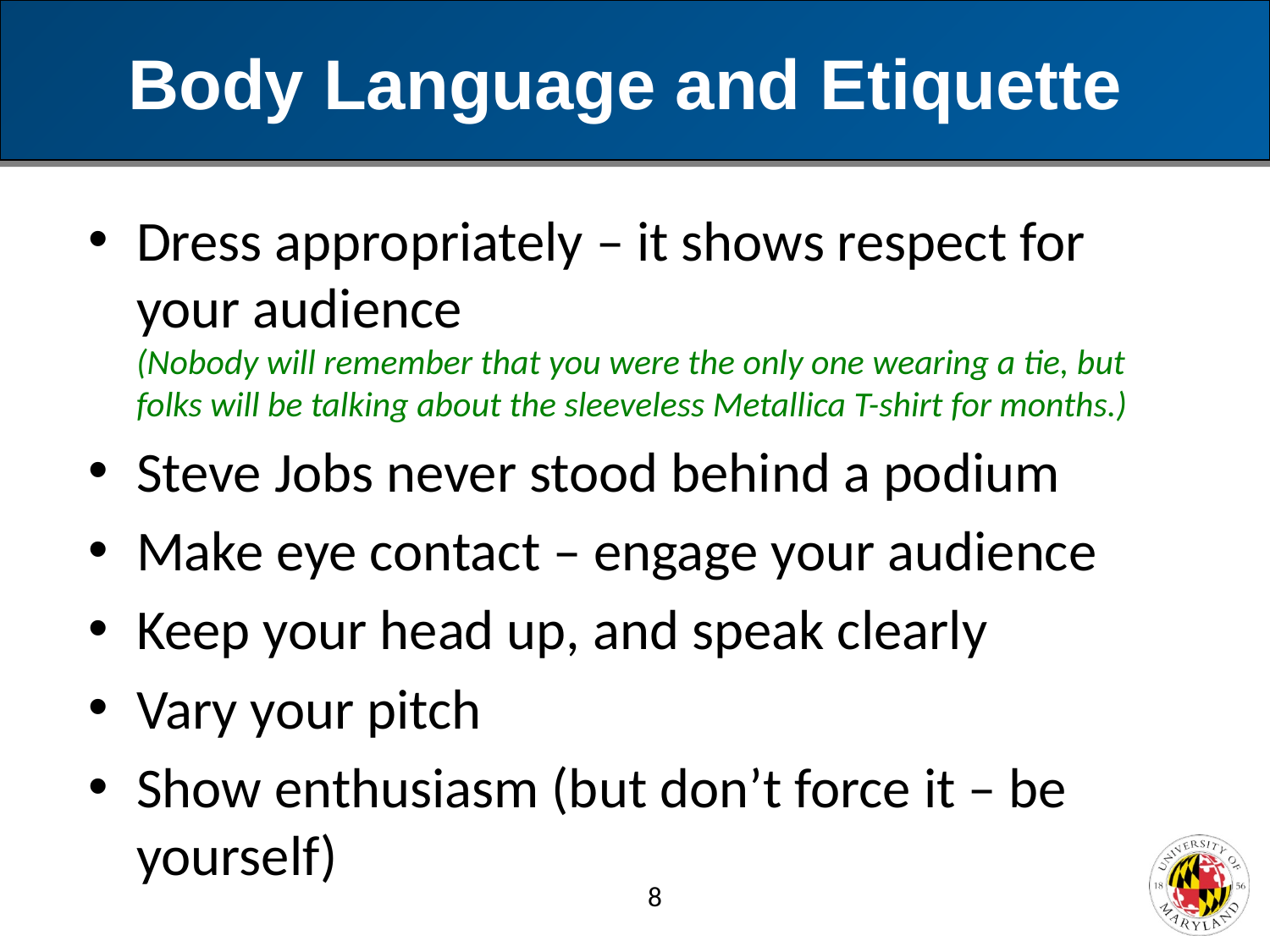

# Body Language and Etiquette
Dress appropriately – it shows respect for your audience
(Nobody will remember that you were the only one wearing a tie, but folks will be talking about the sleeveless Metallica T-shirt for months.)
Steve Jobs never stood behind a podium
Make eye contact – engage your audience
Keep your head up, and speak clearly
Vary your pitch
Show enthusiasm (but don’t force it – be yourself)